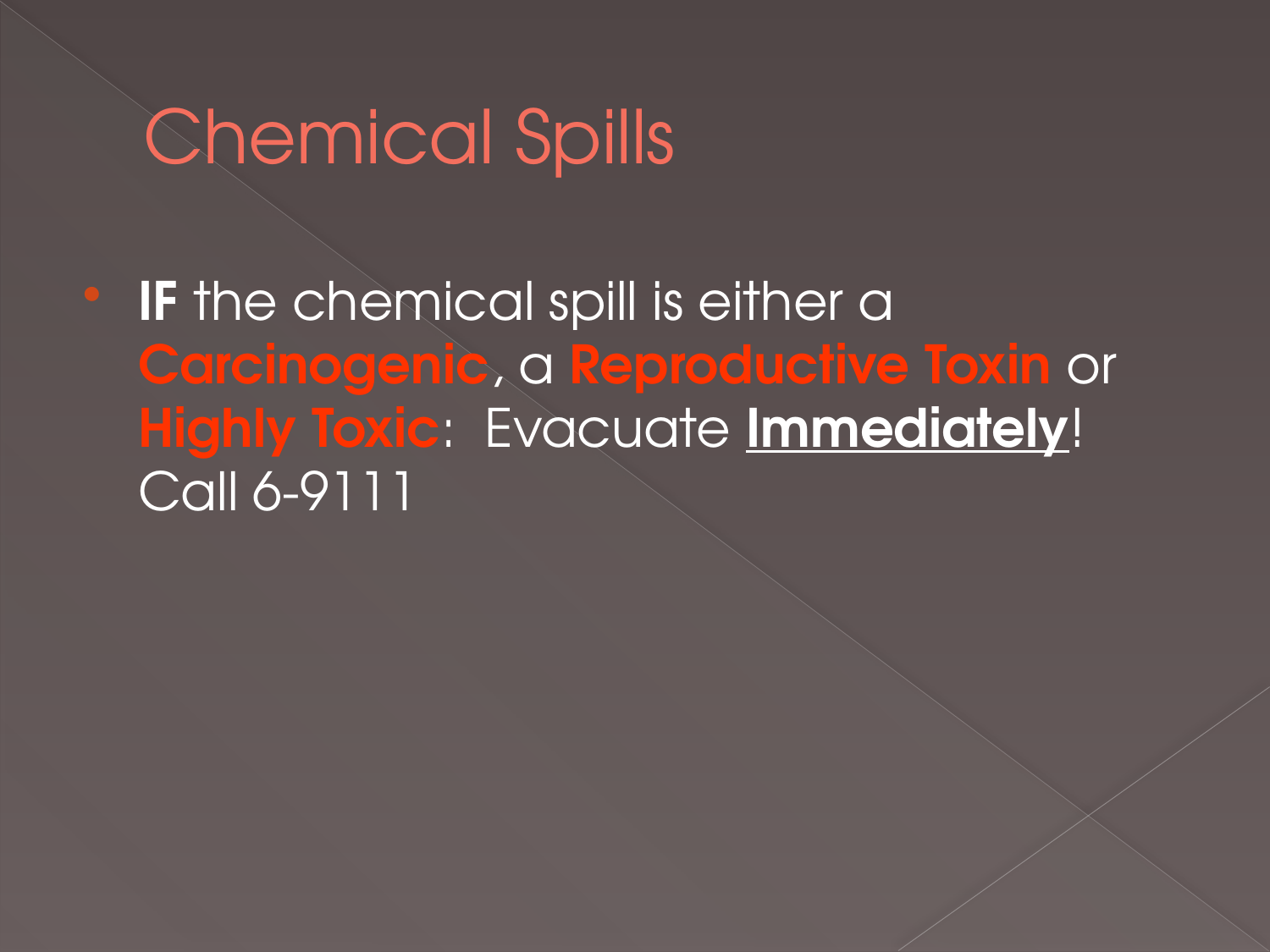

# Chemical Spills
IF the chemical spill is either a Carcinogenic, a Reproductive Toxin or Highly Toxic:  Evacuate Immediately! Call 6-9111